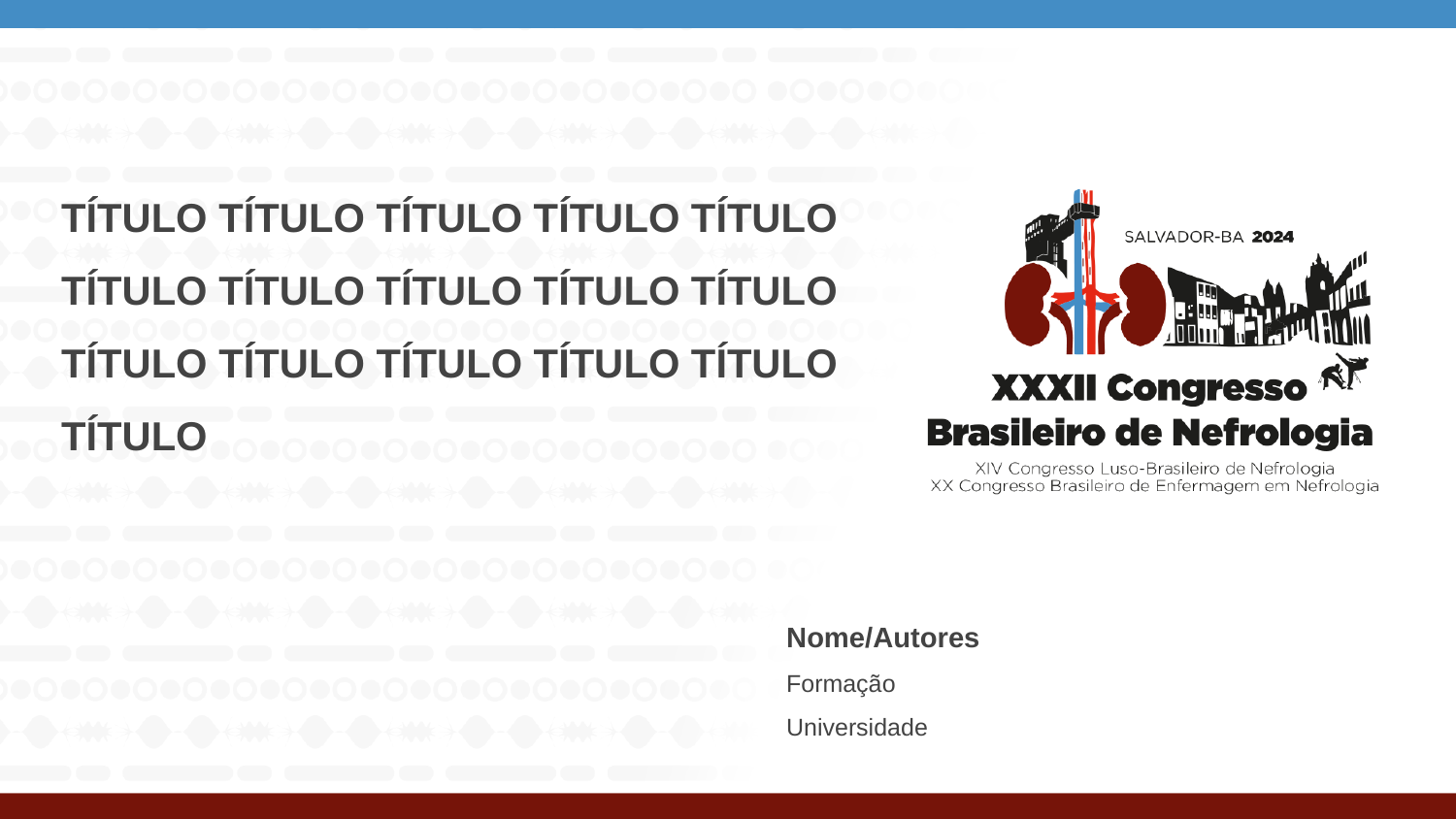

TÍTULO TÍTULO TÍTULO TÍTULO TÍTULO TÍTULO TÍTULO TÍTULO TÍTULO TÍTULO TÍTULO TÍTULO TÍTULO TÍTULO TÍTULO TÍTULO
Nome/Autores
Formação
Universidade